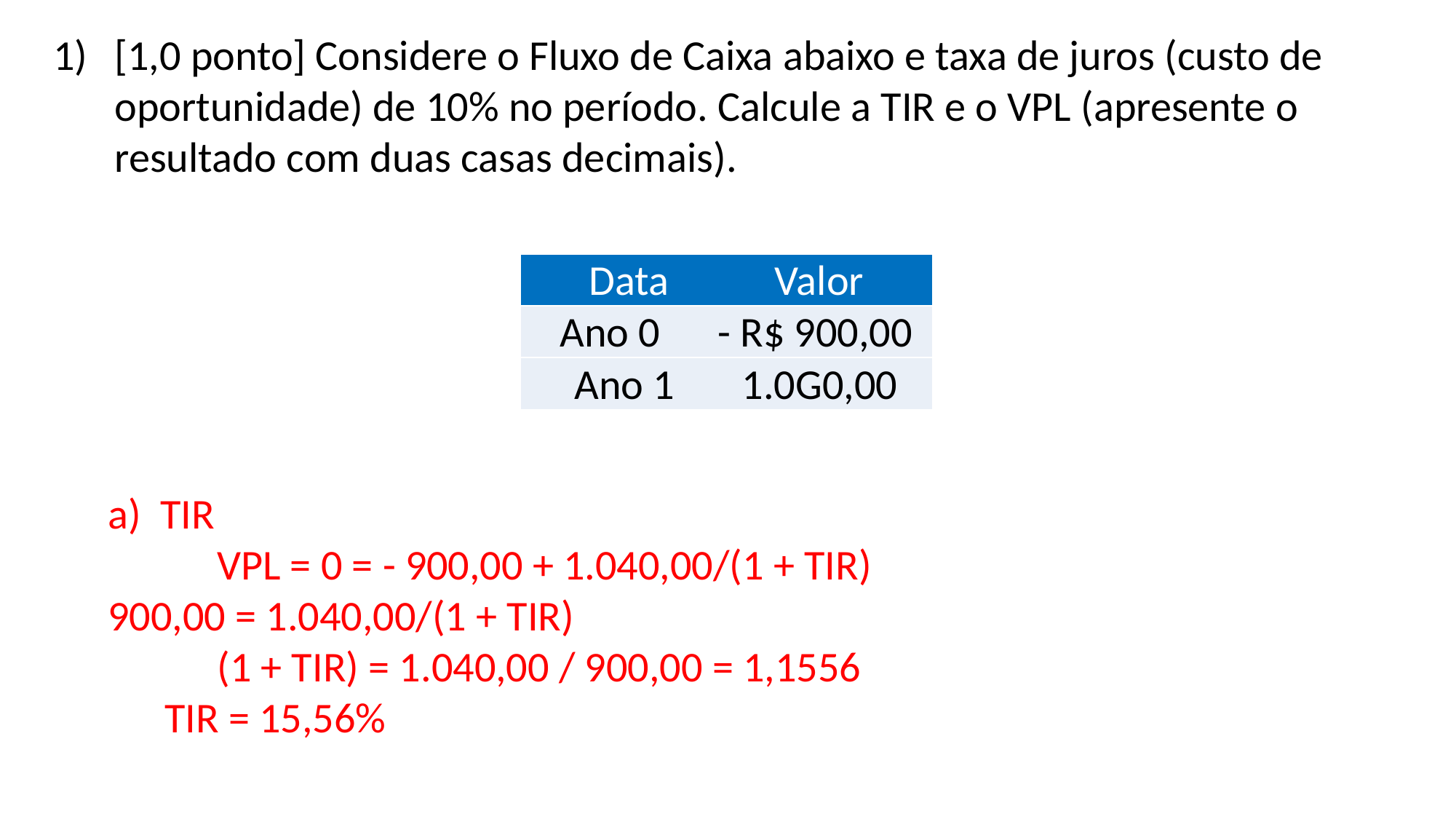

[1,0 ponto] Considere o Fluxo de Caixa abaixo e taxa de juros (custo de oportunidade) de 10% no período. Calcule a TIR e o VPL (apresente o resultado com duas casas decimais).

a)  TIR
		VPL = 0 = - 900,00 + 1.040,00/(1 + TIR)
	900,00 = 1.040,00/(1 + TIR)
 	(1 + TIR) = 1.040,00 / 900,00 = 1,1556
      TIR = 15,56%
| Data Valor |
| --- |
| Ano 0 - R$ 900,00 |
| Ano 1 1.0G0,00 |